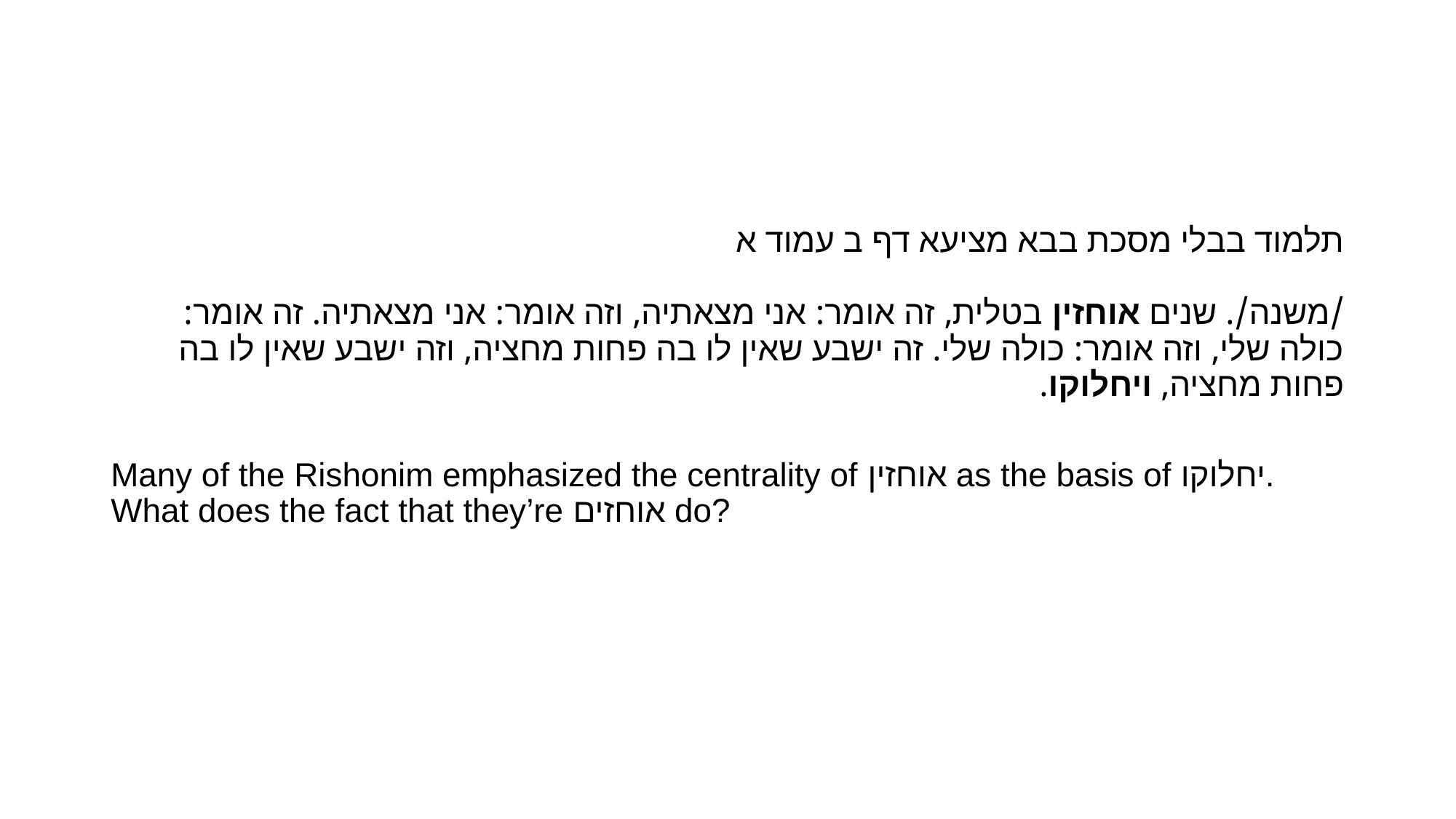

#
תלמוד בבלי מסכת בבא מציעא דף ב עמוד א
/משנה/. שנים אוחזין בטלית, זה אומר: אני מצאתיה, וזה אומר: אני מצאתיה. זה אומר: כולה שלי, וזה אומר: כולה שלי. זה ישבע שאין לו בה פחות מחציה, וזה ישבע שאין לו בה פחות מחציה, ויחלוקו.
Many of the Rishonim emphasized the centrality of אוחזין as the basis of יחלוקו. What does the fact that they’re אוחזים do?